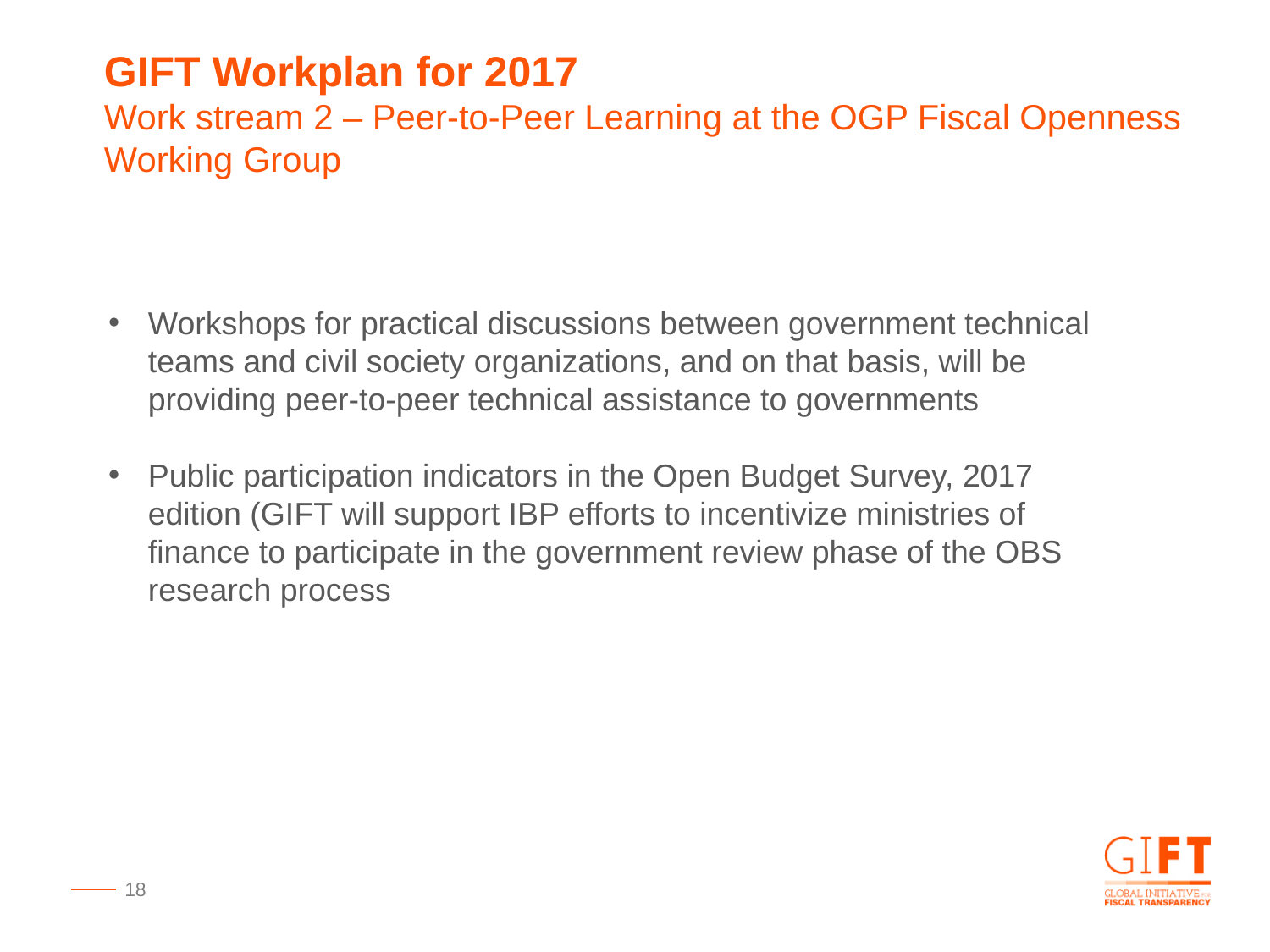

GIFT Workplan for 2017
Work stream 2 – Peer-to-Peer Learning at the OGP Fiscal Openness Working Group

Workshops for practical discussions between government technical teams and civil society organizations, and on that basis, will be providing peer-to-peer technical assistance to governments

Public participation indicators in the Open Budget Survey, 2017 edition (GIFT will support IBP efforts to incentivize ministries of finance to participate in the government review phase of the OBS research process

18